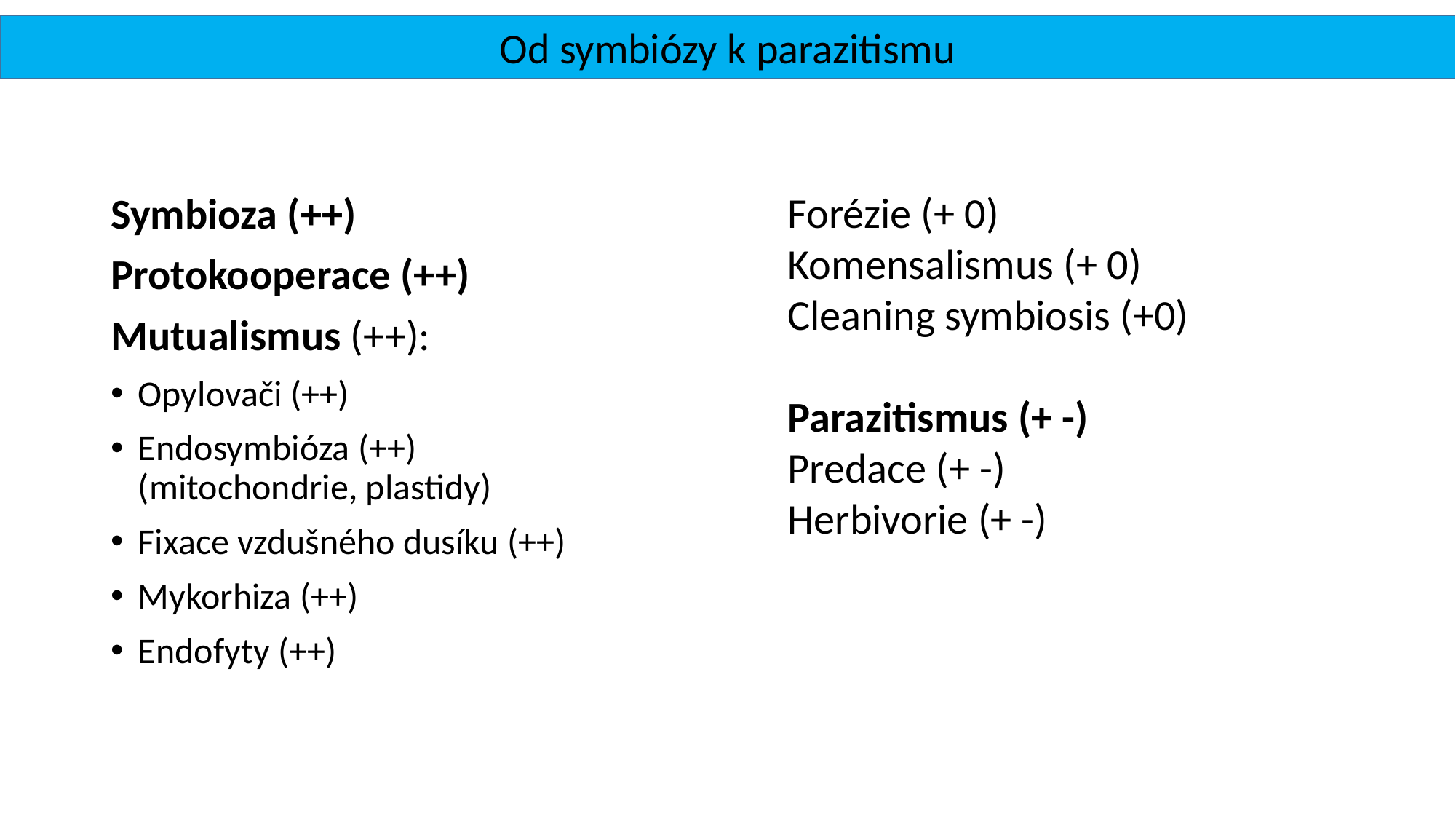

Od symbiózy k parazitismu
Forézie (+ 0)
Komensalismus (+ 0)
Cleaning symbiosis (+0)

Parazitismus (+ -)
Predace (+ -)
Herbivorie (+ -)

Symbioza (++)
Protokooperace (++)
Mutualismus (++):
Opylovači (++)
Endosymbióza (++)   (mitochondrie, plastidy)
Fixace vzdušného dusíku (++)
Mykorhiza (++)
Endofyty (++)